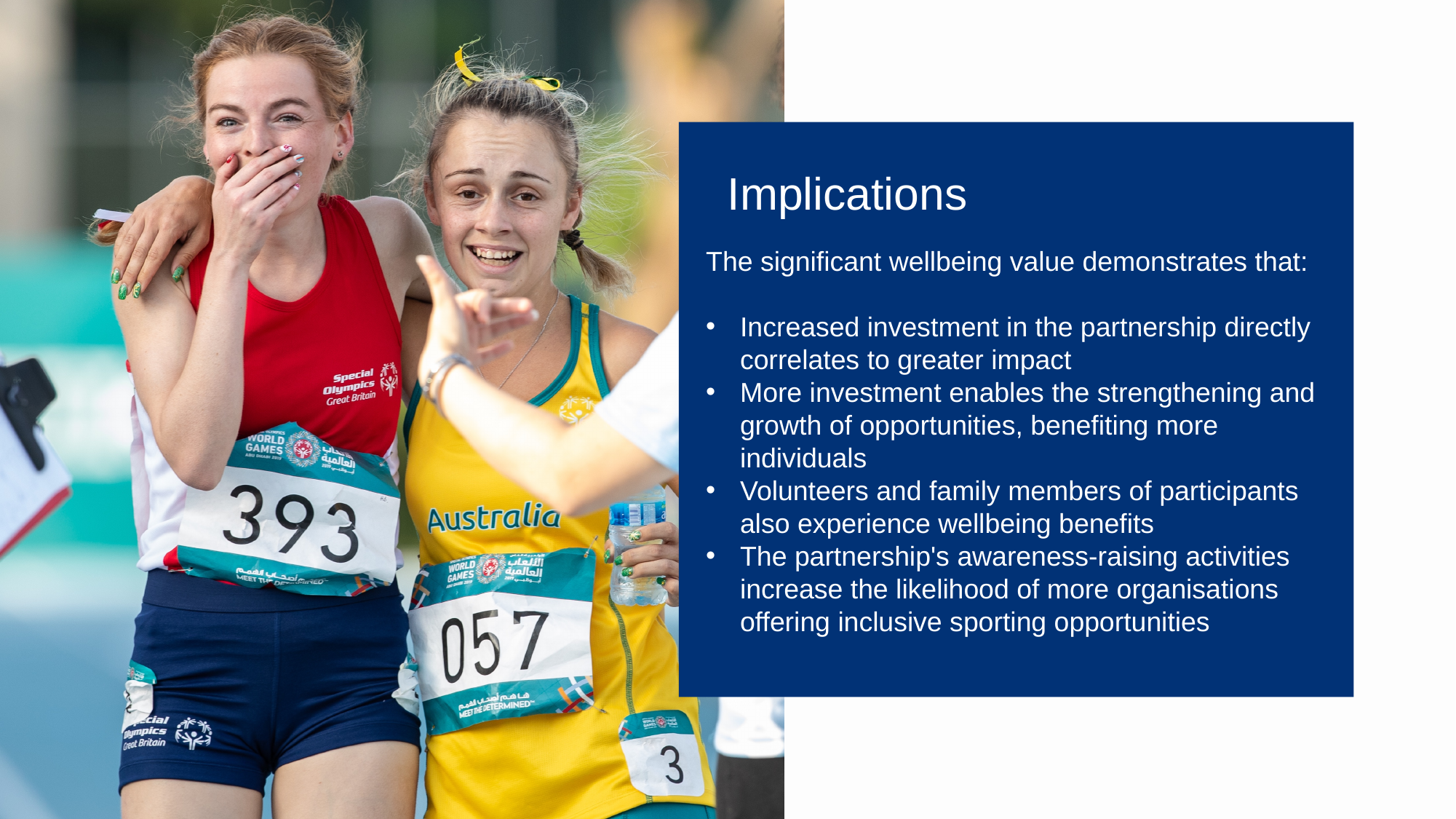

Implications
The significant wellbeing value demonstrates that:

Increased investment in the partnership directly correlates to greater impact
More investment enables the strengthening and growth of opportunities, benefiting more individuals
Volunteers and family members of participants also experience wellbeing benefits
The partnership's awareness-raising activities increase the likelihood of more organisations offering inclusive sporting opportunities